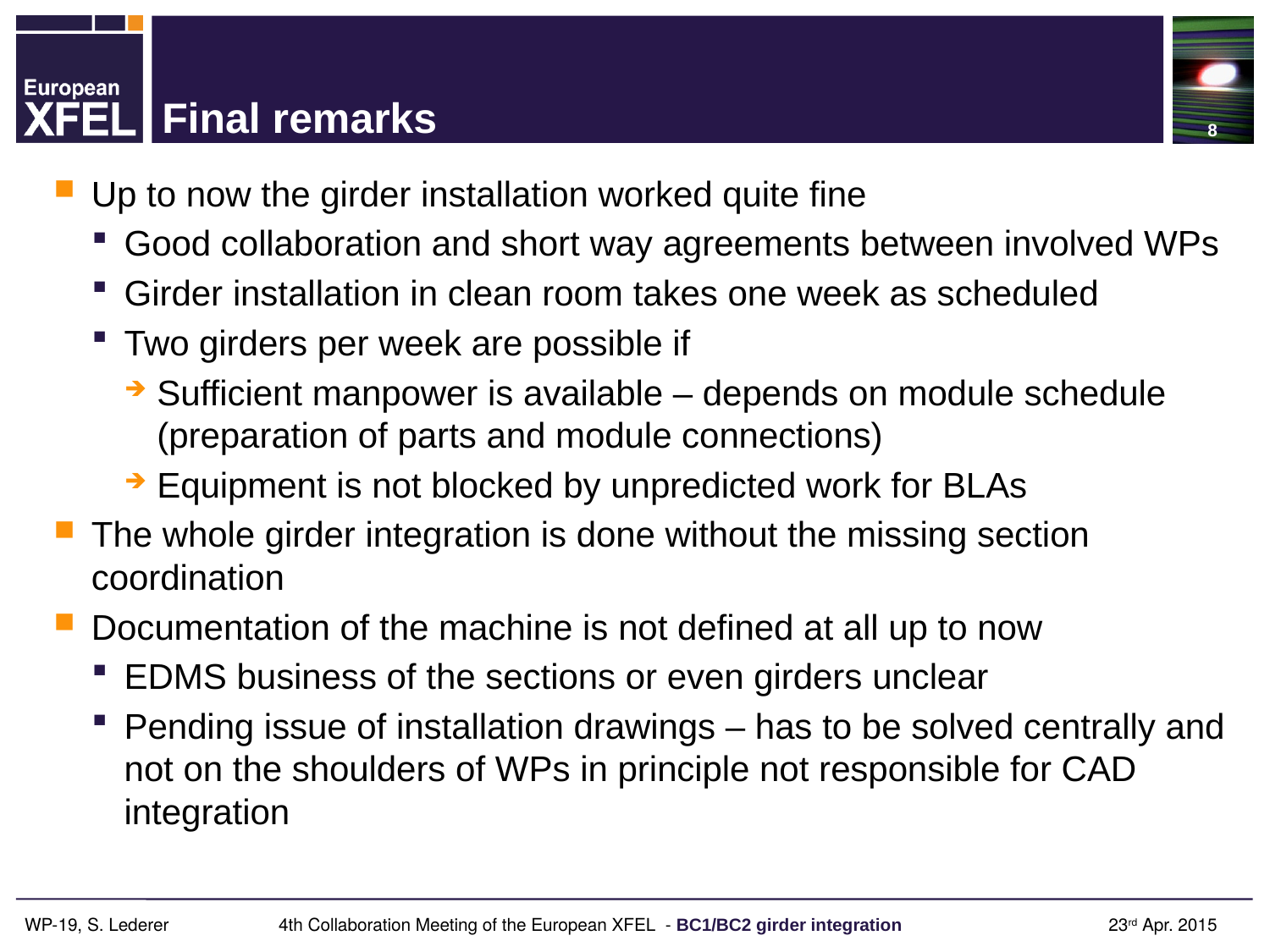

8
# Final remarks
Up to now the girder installation worked quite fine
Good collaboration and short way agreements between involved WPs
Girder installation in clean room takes one week as scheduled
Two girders per week are possible if
Sufficient manpower is available – depends on module schedule (preparation of parts and module connections)
Equipment is not blocked by unpredicted work for BLAs
The whole girder integration is done without the missing section coordination
Documentation of the machine is not defined at all up to now
EDMS business of the sections or even girders unclear
Pending issue of installation drawings – has to be solved centrally and not on the shoulders of WPs in principle not responsible for CAD integration